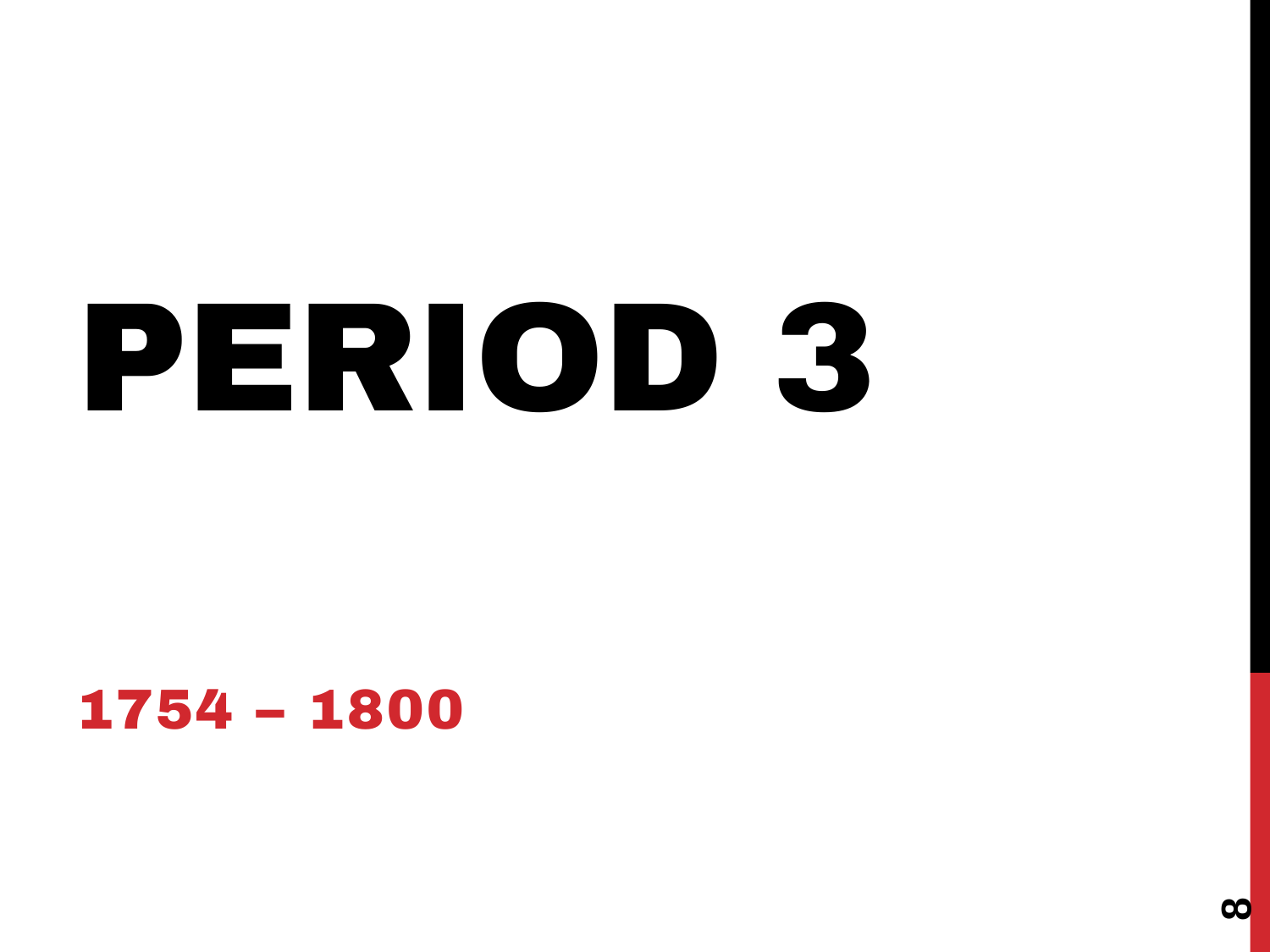

# Period 3
1754 – 1800
8